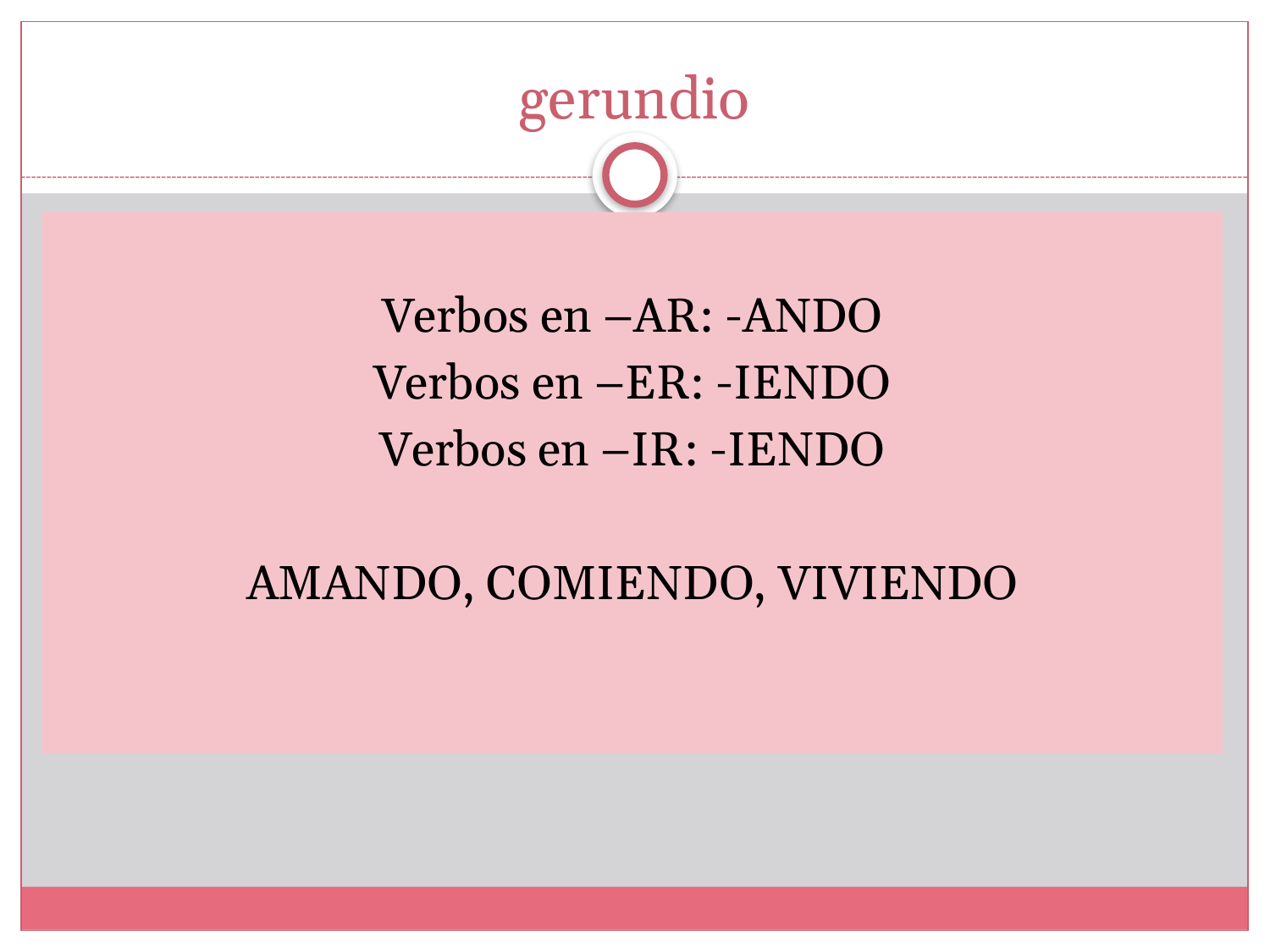

# gerundio

Verbos en –AR: -ANDO
Verbos en –ER: -IENDO
Verbos en –IR: -IENDO

AMANDO, COMIENDO, VIVIENDO